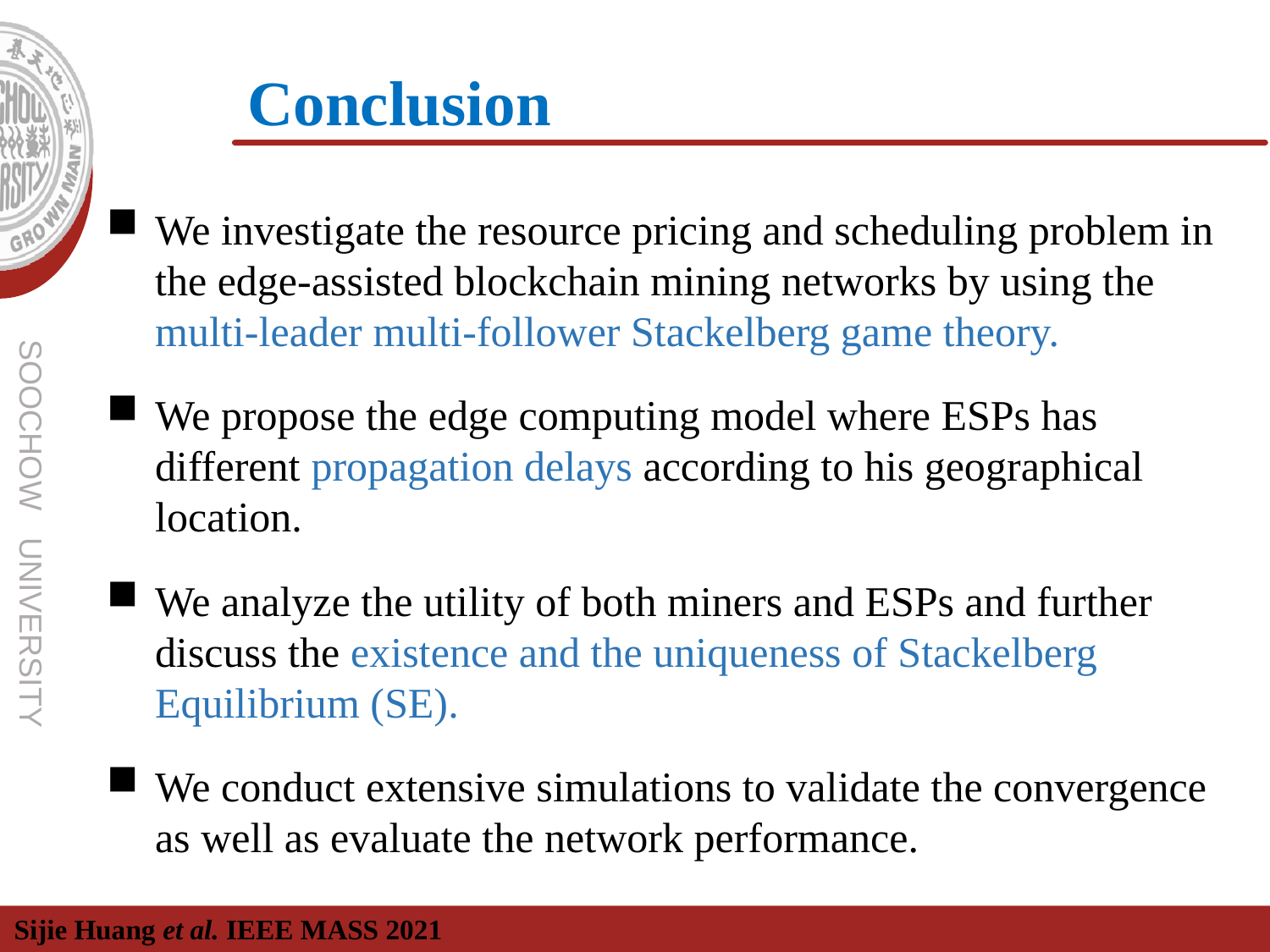

Conclusion
We investigate the resource pricing and scheduling problem in the edge-assisted blockchain mining networks by using the multi-leader multi-follower Stackelberg game theory.

We propose the edge computing model where ESPs has different propagation delays according to his geographical location.

We analyze the utility of both miners and ESPs and further discuss the existence and the uniqueness of Stackelberg Equilibrium (SE).

We conduct extensive simulations to validate the convergence as well as evaluate the network performance.
Sijie Huang et al. IEEE MASS 2021